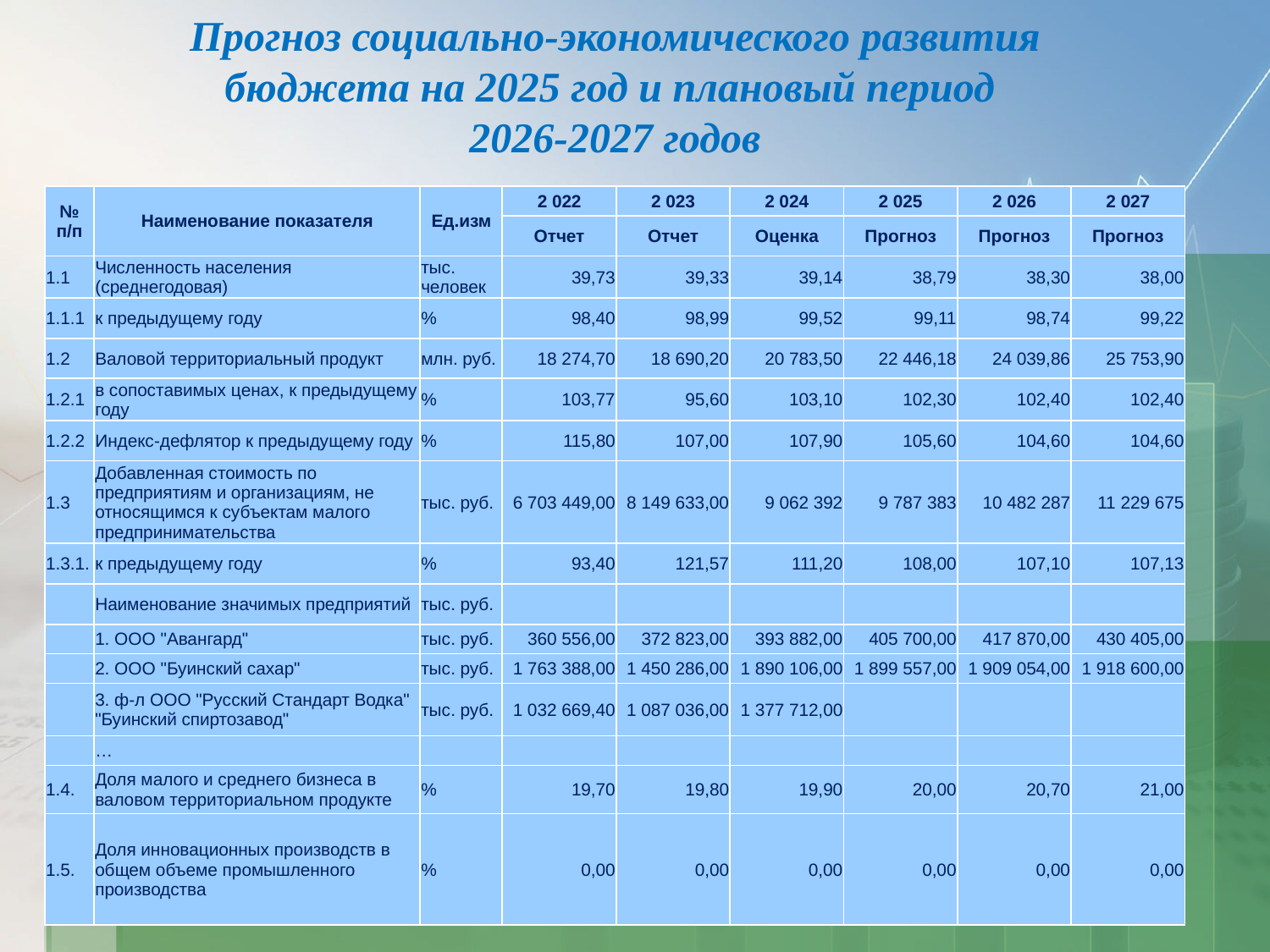

# Прогноз социально-экономического развития бюджета на 2025 год и плановый период 2026-2027 годов
| № п/п | Наименование показателя | Ед.изм | 2 022 | 2 023 | 2 024 | 2 025 | 2 026 | 2 027 |
| --- | --- | --- | --- | --- | --- | --- | --- | --- |
|  |  |  | Отчет | Отчет | Оценка | Прогноз | Прогноз | Прогноз |
| 1.1 | Численность населения (среднегодовая) | тыс. человек | 39,73 | 39,33 | 39,14 | 38,79 | 38,30 | 38,00 |
| 1.1.1 | к предыдущему году | % | 98,40 | 98,99 | 99,52 | 99,11 | 98,74 | 99,22 |
| 1.2 | Валовой территориальный продукт | млн. руб. | 18 274,70 | 18 690,20 | 20 783,50 | 22 446,18 | 24 039,86 | 25 753,90 |
| 1.2.1 | в сопоставимых ценах, к предыдущему году | % | 103,77 | 95,60 | 103,10 | 102,30 | 102,40 | 102,40 |
| 1.2.2 | Индекс-дефлятор к предыдущему году | % | 115,80 | 107,00 | 107,90 | 105,60 | 104,60 | 104,60 |
| 1.3 | Добавленная стоимость по предприятиям и организациям, не относящимся к субъектам малого предпринимательства | тыс. руб. | 6 703 449,00 | 8 149 633,00 | 9 062 392 | 9 787 383 | 10 482 287 | 11 229 675 |
| 1.3.1. | к предыдущему году | % | 93,40 | 121,57 | 111,20 | 108,00 | 107,10 | 107,13 |
|  | Наименование значимых предприятий | тыс. руб. |  |  |  |  |  |  |
|  | 1. ООО "Авангард" | тыс. руб. | 360 556,00 | 372 823,00 | 393 882,00 | 405 700,00 | 417 870,00 | 430 405,00 |
|  | 2. ООО "Буинский сахар" | тыс. руб. | 1 763 388,00 | 1 450 286,00 | 1 890 106,00 | 1 899 557,00 | 1 909 054,00 | 1 918 600,00 |
|  | 3. ф-л ООО "Русский Стандарт Водка" "Буинский спиртозавод" | тыс. руб. | 1 032 669,40 | 1 087 036,00 | 1 377 712,00 |  |  |  |
|  | … |  |  |  |  |  |  |  |
| 1.4. | Доля малого и среднего бизнеса в валовом территориальном продукте | % | 19,70 | 19,80 | 19,90 | 20,00 | 20,70 | 21,00 |
| 1.5. | Доля инновационных производств в общем объеме промышленного производства | % | 0,00 | 0,00 | 0,00 | 0,00 | 0,00 | 0,00 |